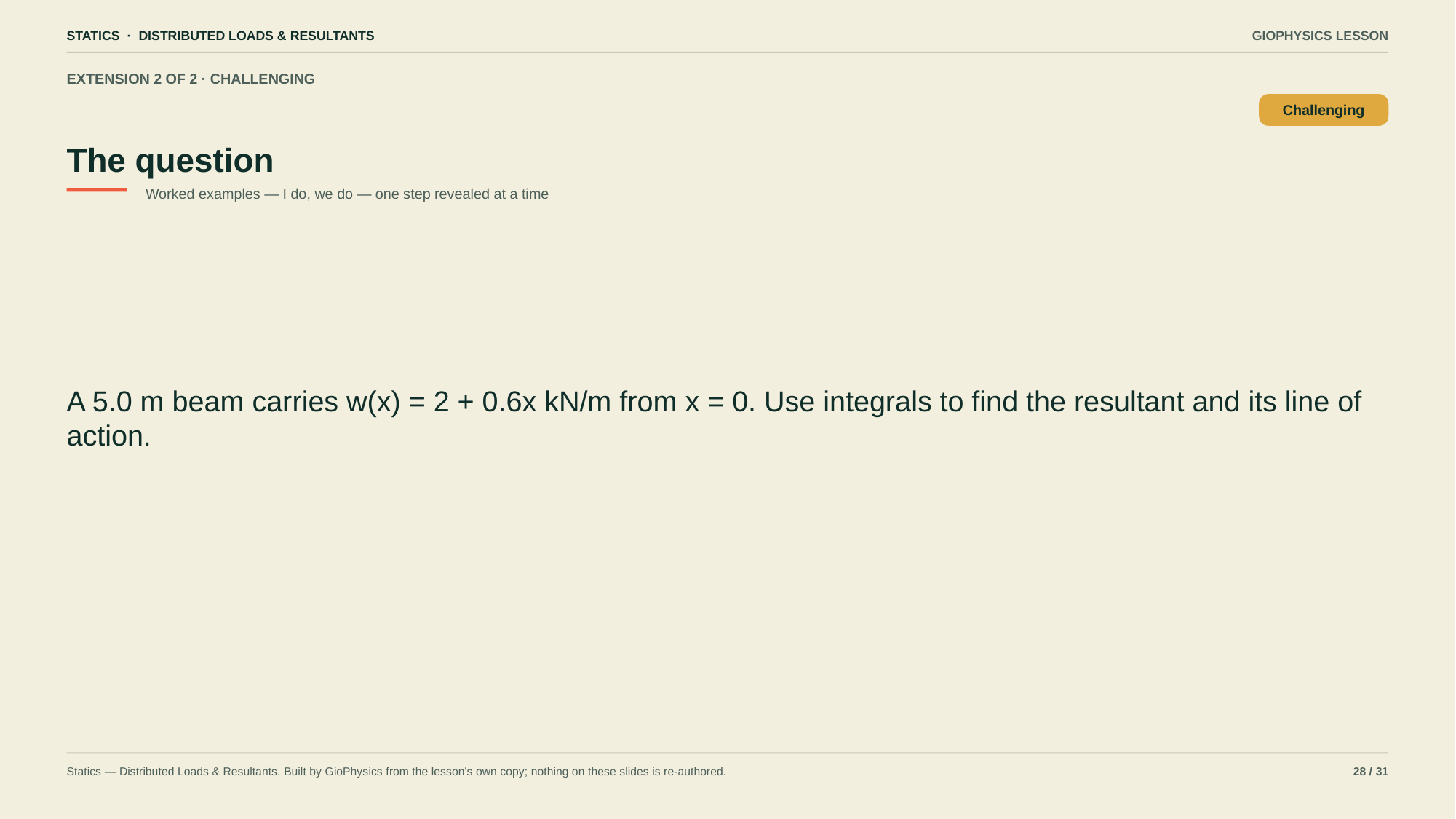

STATICS  ·  DISTRIBUTED LOADS & RESULTANTS
GIOPHYSICS LESSON

EXTENSION 2 OF 2 · CHALLENGING
The question

Challenging
Worked examples — I do, we do — one step revealed at a time

A 5.0 m beam carries w(x) = 2 + 0.6x kN/m from x = 0. Use integrals to find the resultant and its line of action.

Statics — Distributed Loads & Resultants. Built by GioPhysics from the lesson's own copy; nothing on these slides is re-authored.
28 / 31